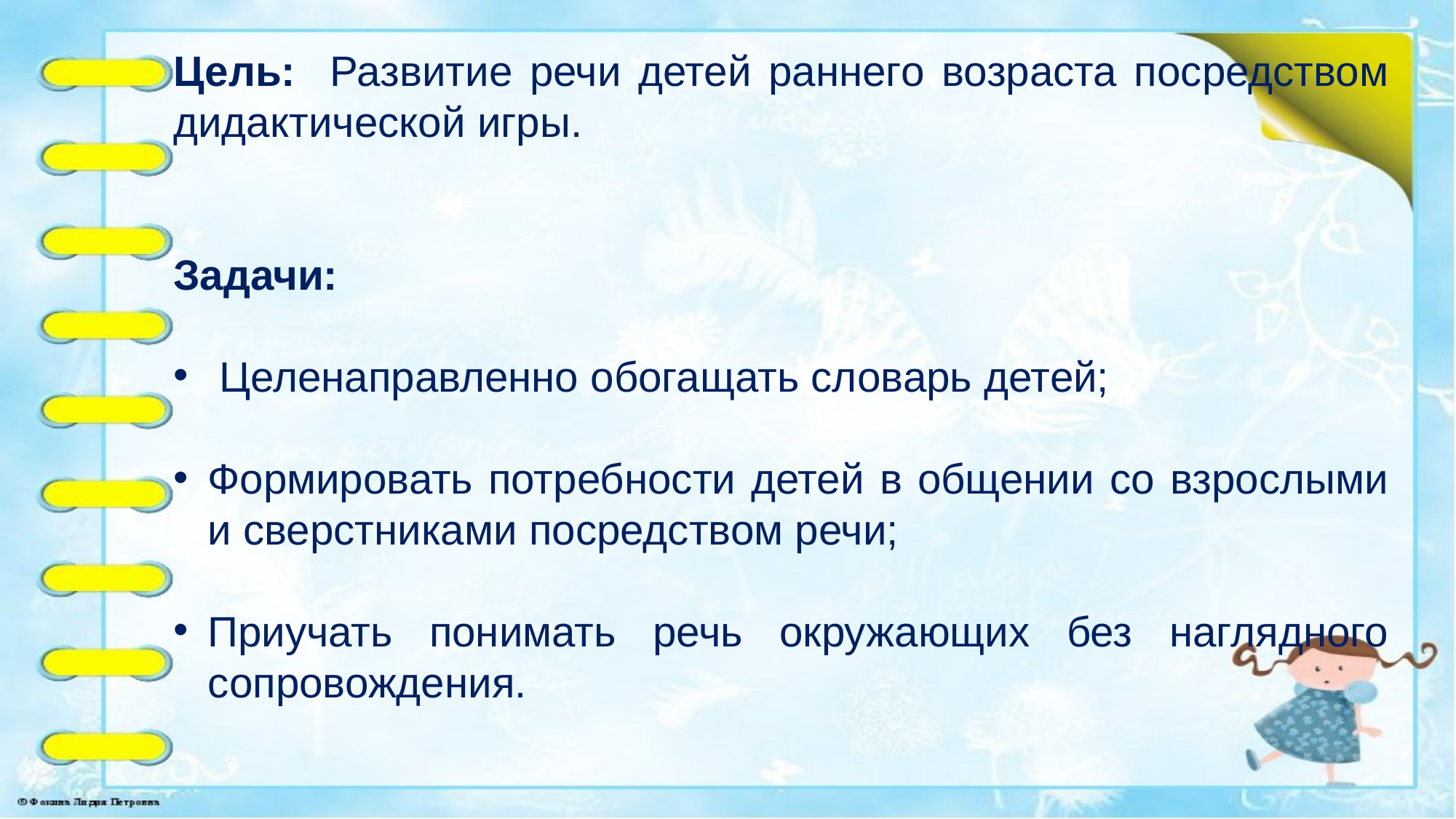

Цель:  Развитие речи детей раннего возраста посредством дидактической игры.

Задачи:

 Целенаправленно обогащать словарь детей;

Формировать потребности детей в общении со взрослыми и сверстниками посредством речи;

Приучать понимать речь окружающих без наглядного сопровождения.